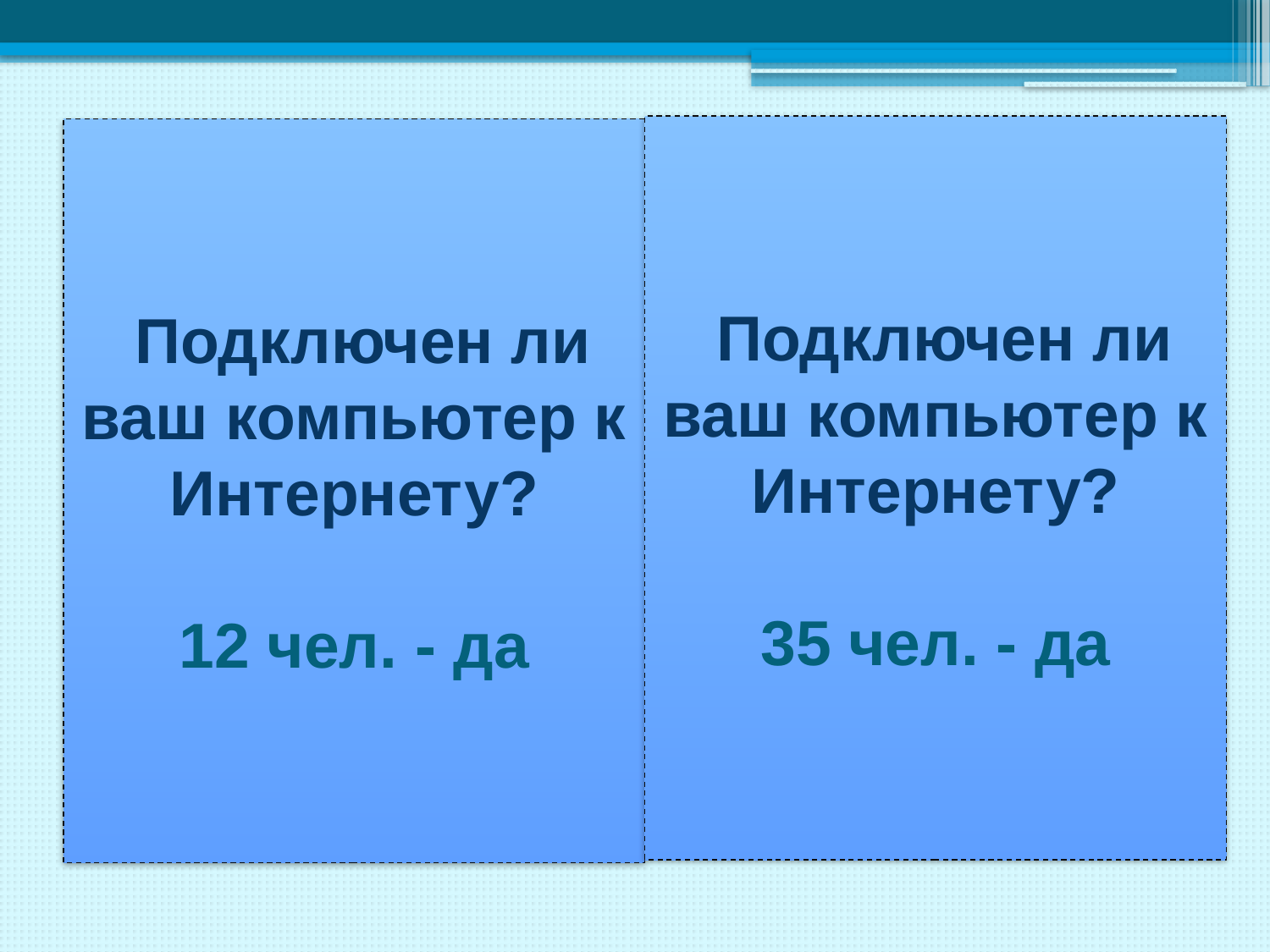

Подключен ли ваш компьютер к Интернету?
35 чел. - да
# Подключен ли ваш компьютер к Интернету? 12 чел. - да